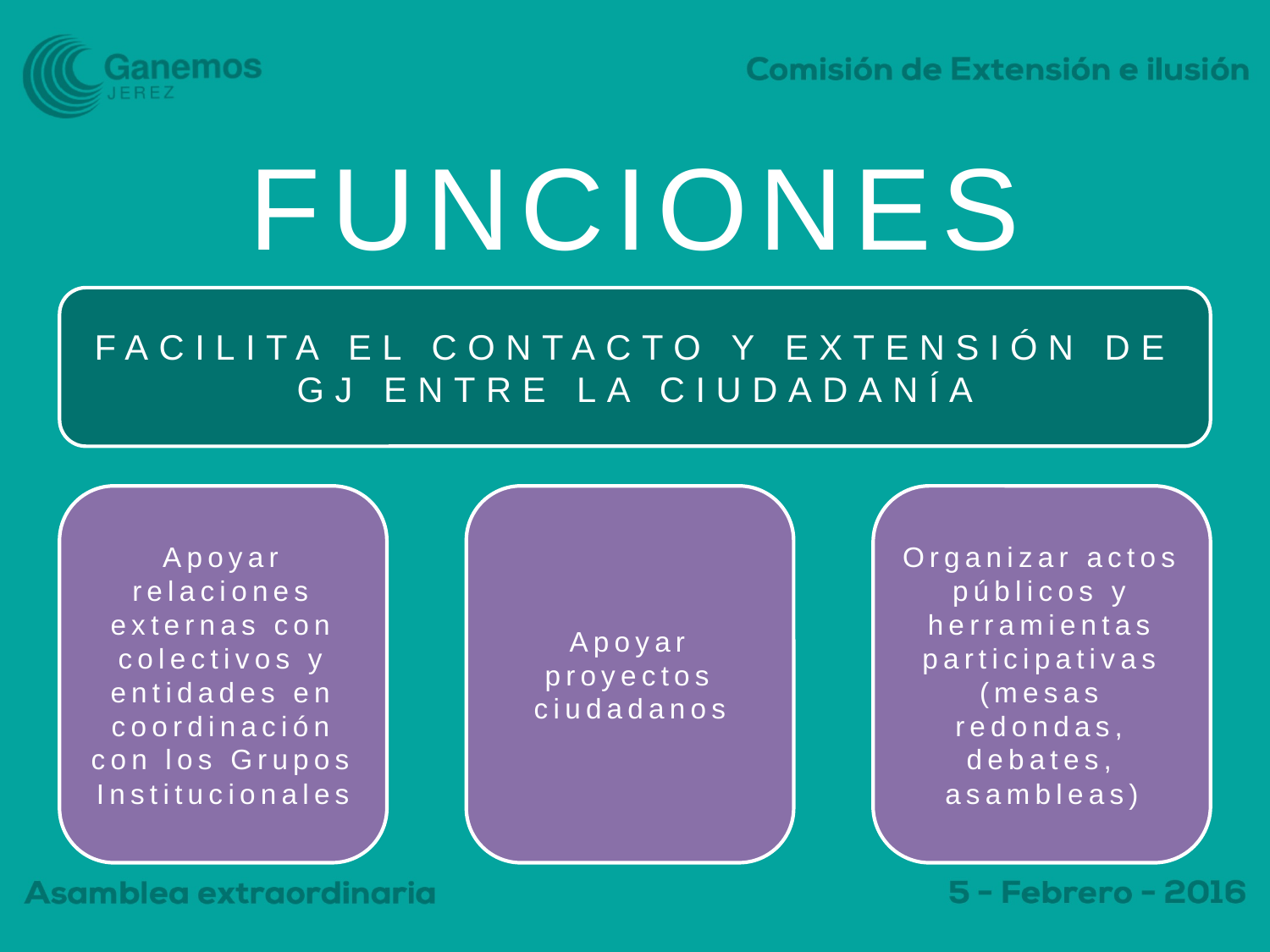

# FUNCIONES
FACILITA EL CONTACTO Y EXTENSIÓN DE GJ ENTRE LA CIUDADANÍA
Apoyar relaciones externas con colectivos y entidades en coordinación con los Grupos Institucionales
Apoyar proyectos ciudadanos
Organizar actos públicos y herramientas participativas (mesas redondas, debates, asambleas)